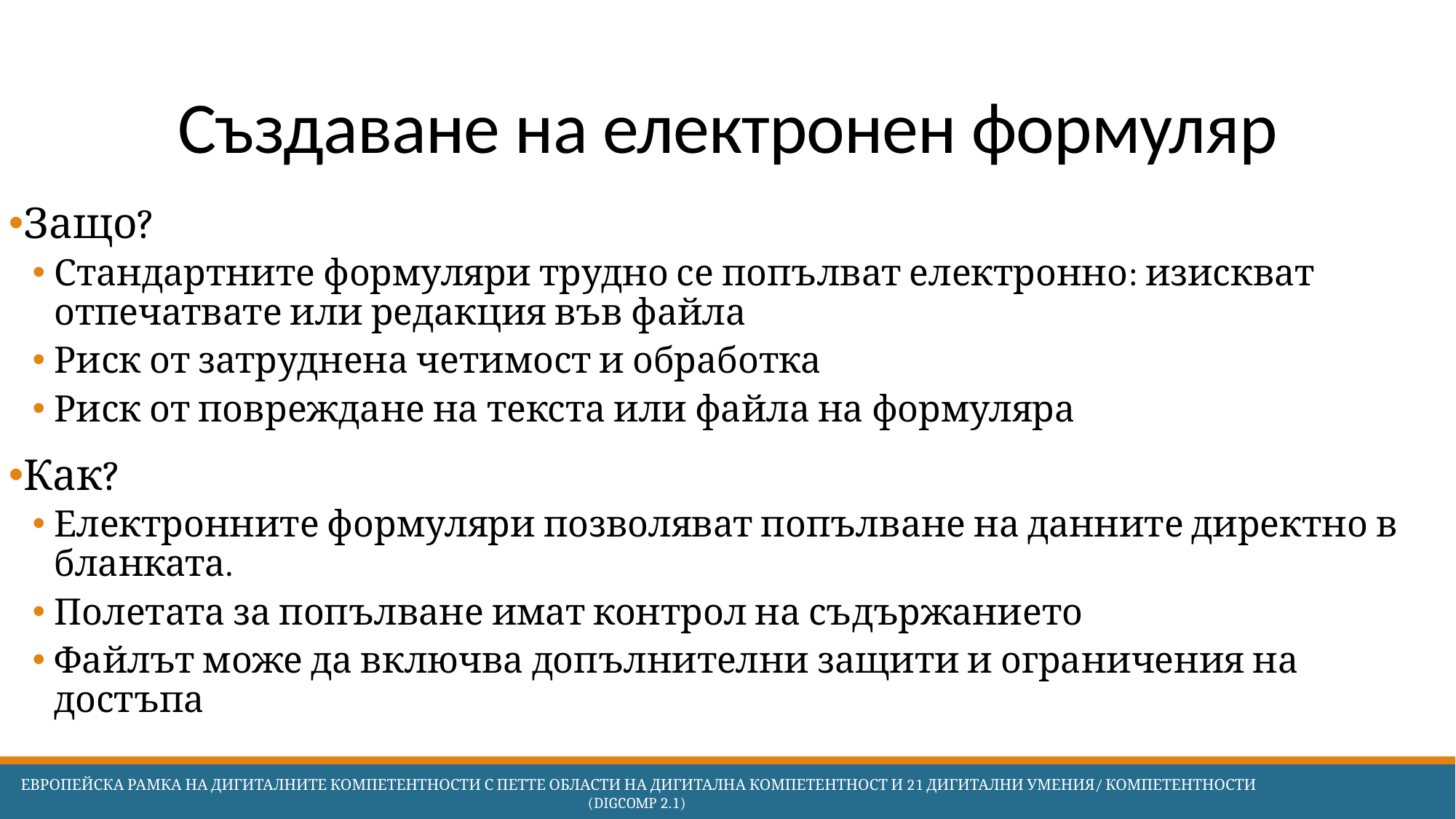

# Създаване на електронен формуляр
Защо?
Стандартните формуляри трудно се попълват електронно: изискват отпечатвате или редакция във файла
Риск от затруднена четимост и обработка
Риск от повреждане на текста или файла на формуляра
Как?
Електронните формуляри позволяват попълване на данните директно в бланката.
Полетата за попълване имат контрол на съдържанието
Файлът може да включва допълнителни защити и ограничения на достъпа

 Европейска Рамка на дигиталните компетентности с петте области на дигитална компетентност и 21 дигитални умения/ компетентности (DigComp 2.1)